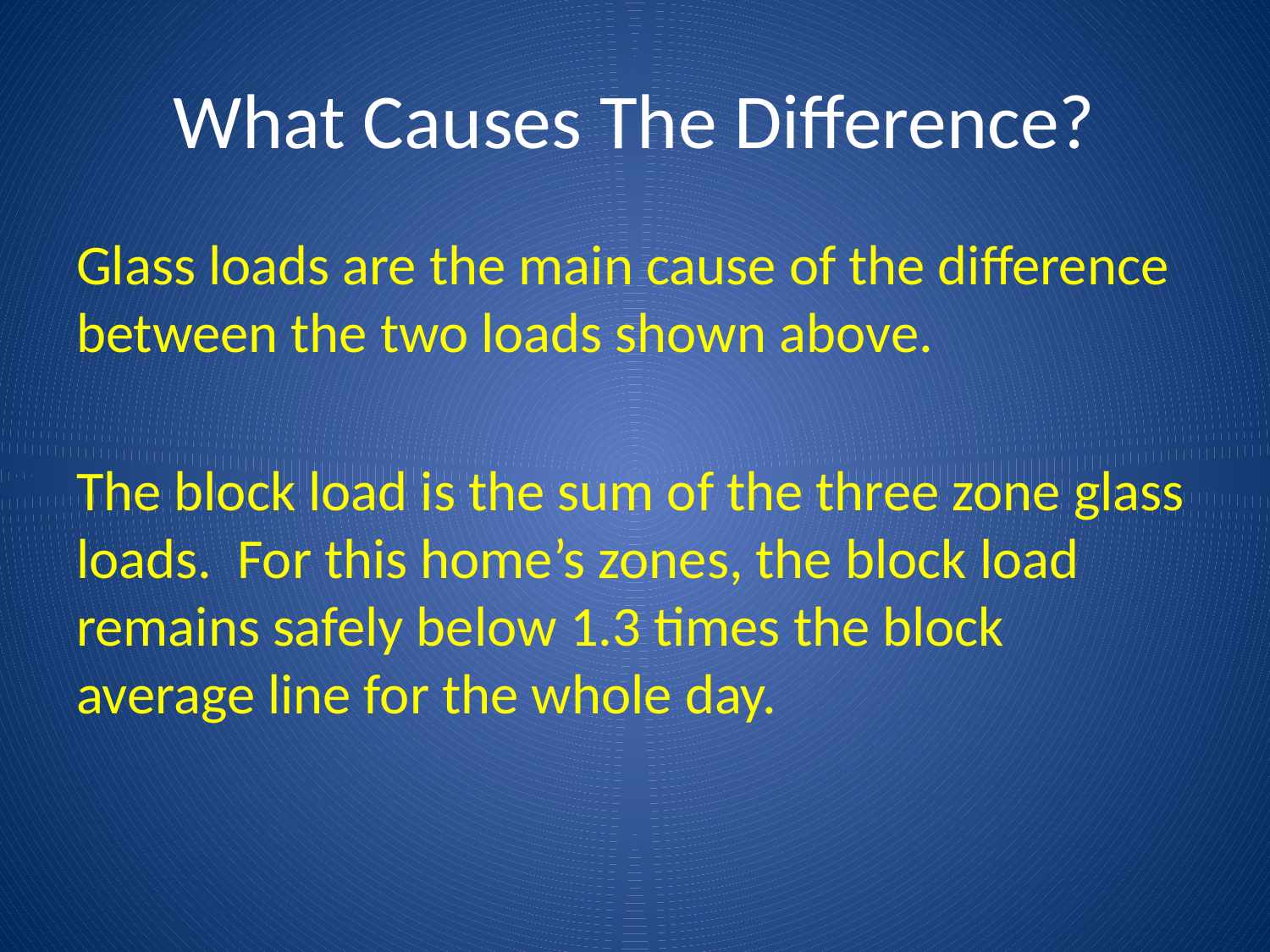

# What Causes The Difference?
Glass loads are the main cause of the difference between the two loads shown above.

The block load is the sum of the three zone glass loads.  For this home’s zones, the block load remains safely below 1.3 times the block average line for the whole day.